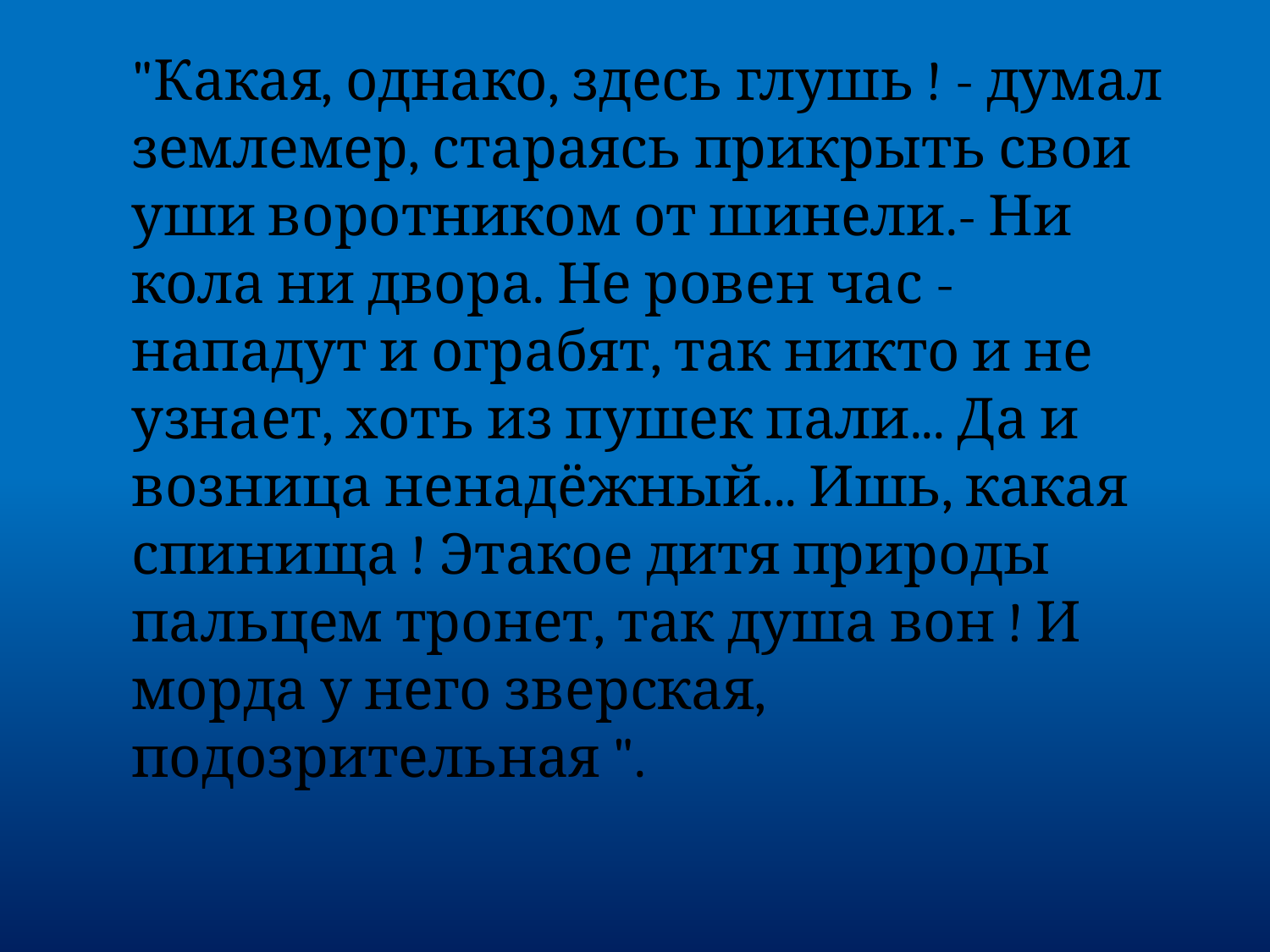

"Какая, однако, здесь глушь ! - думал землемер, стараясь прикрыть свои уши воротником от шинели.- Ни кола ни двора. Не ровен час - нападут и ограбят, так никто и не узнает, хоть из пушек пали... Да и возница ненадёжный... Ишь, какая спинища ! Этакое дитя природы пальцем тронет, так душа вон ! И морда у него зверская, подозрительная ".